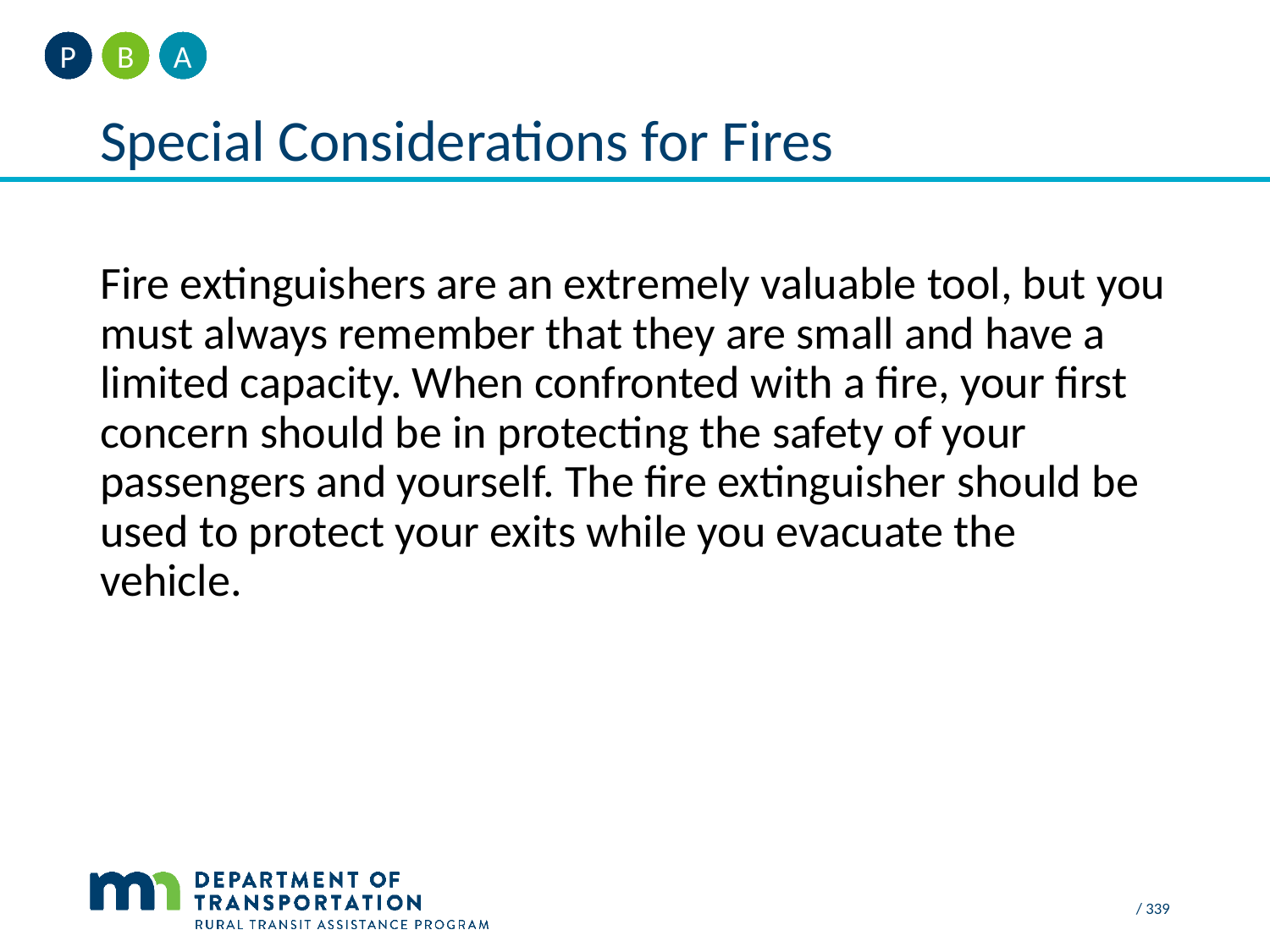

A
B
P

# Special Considerations for Fires
Fire extinguishers are an extremely valuable tool, but you must always remember that they are small and have a limited capacity. When confronted with a fire, your first concern should be in protecting the safety of your passengers and yourself. The fire extinguisher should be used to protect your exits while you evacuate the vehicle.

  / 339